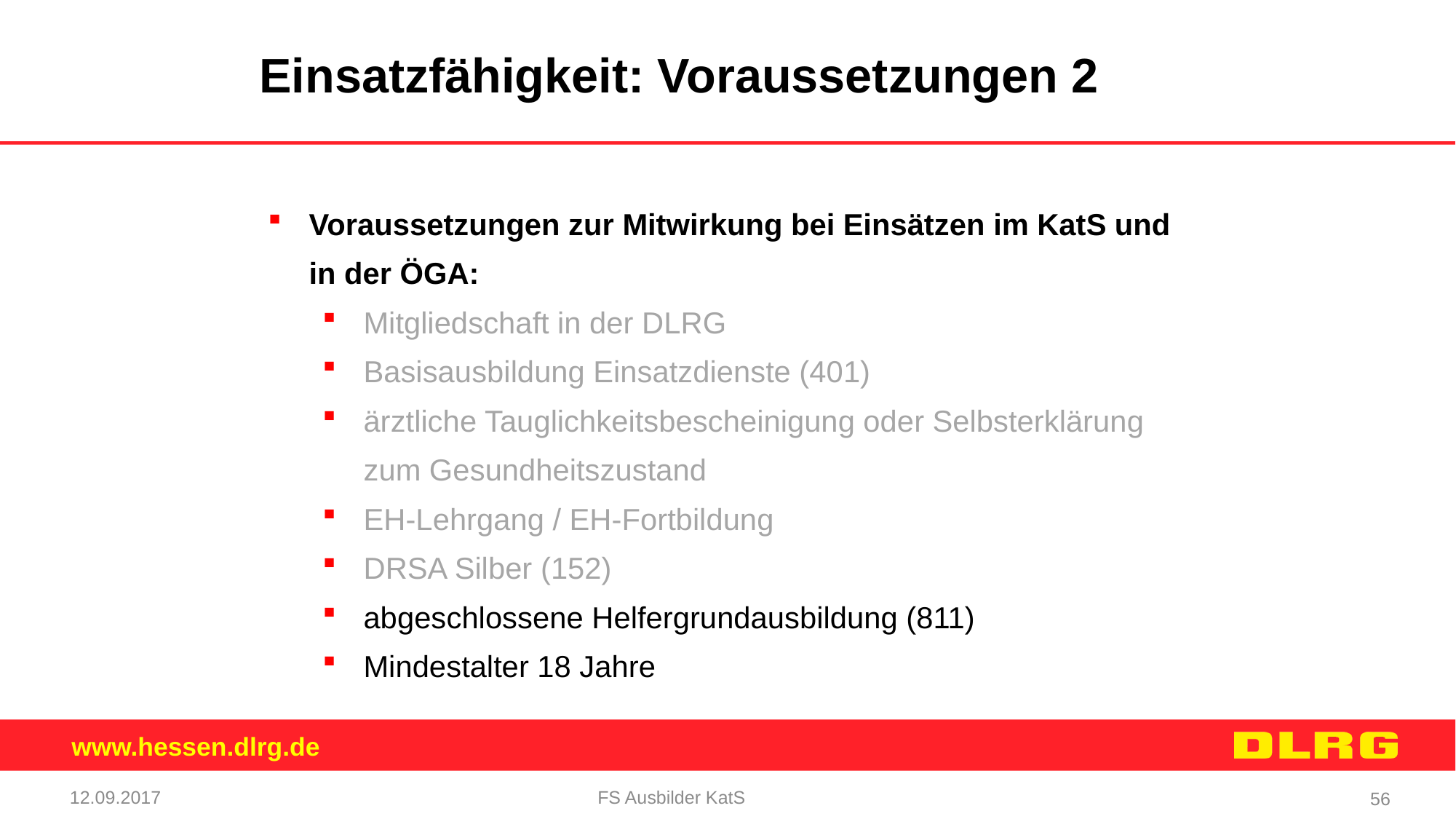

Einsatzfähigkeit: Voraussetzungen 2
Voraussetzungen zur Mitwirkung bei Einsätzen im KatS und in der ÖGA:
Mitgliedschaft in der DLRG
Basisausbildung Einsatzdienste (401)
ärztliche Tauglichkeitsbescheinigung oder Selbsterklärung zum Gesundheitszustand
EH-Lehrgang / EH-Fortbildung
DRSA Silber (152)
abgeschlossene Helfergrundausbildung (811)
Mindestalter 18 Jahre
12.09.2017
FS Ausbilder KatS
56